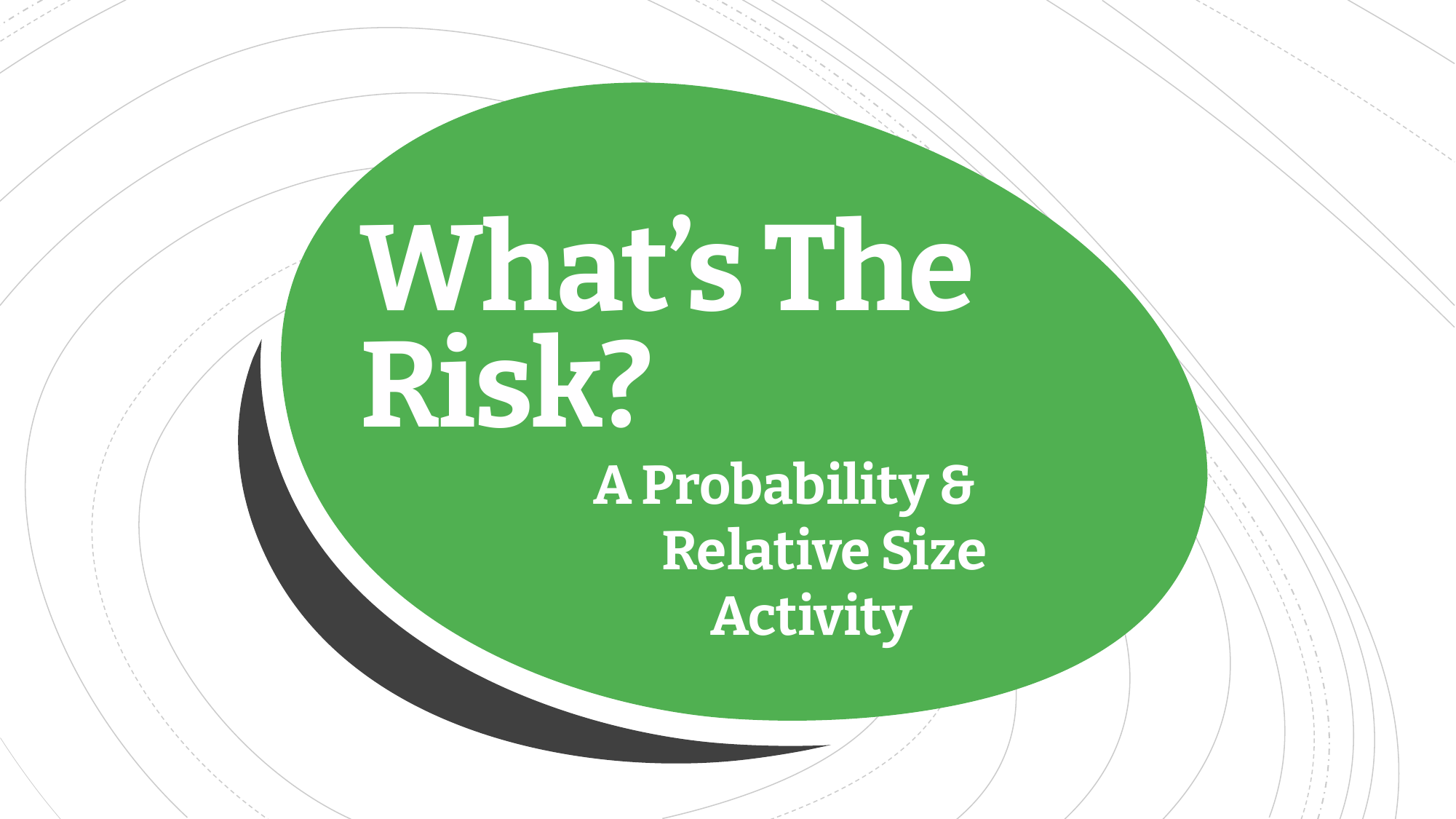

# What’s The 	Risk?

A Probability &
       Relative Size
            Activity